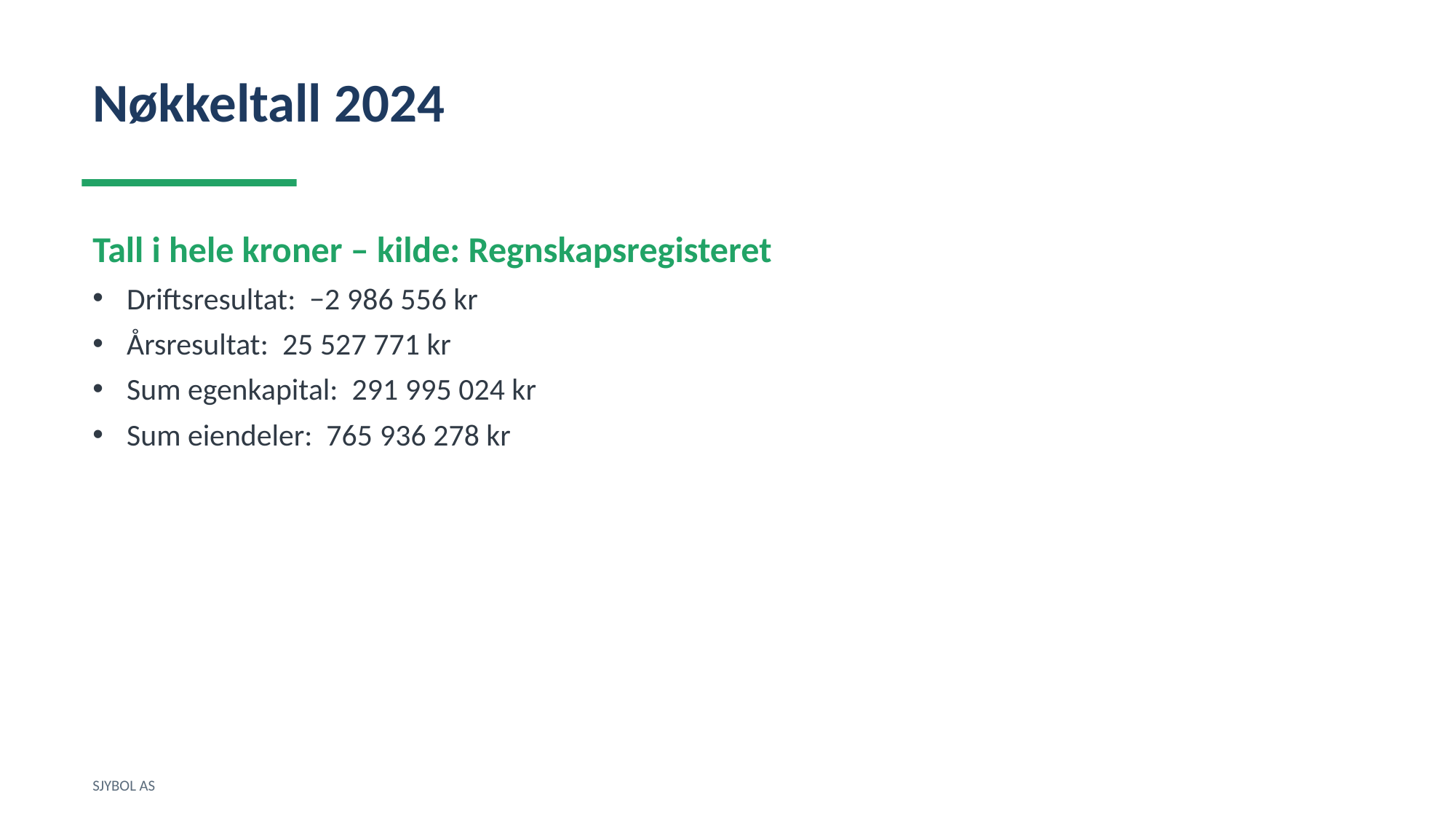

Nøkkeltall 2024

Tall i hele kroner – kilde: Regnskapsregisteret
Driftsresultat:  −2 986 556 kr
Årsresultat:  25 527 771 kr
Sum egenkapital:  291 995 024 kr
Sum eiendeler:  765 936 278 kr
SJYBOL AS